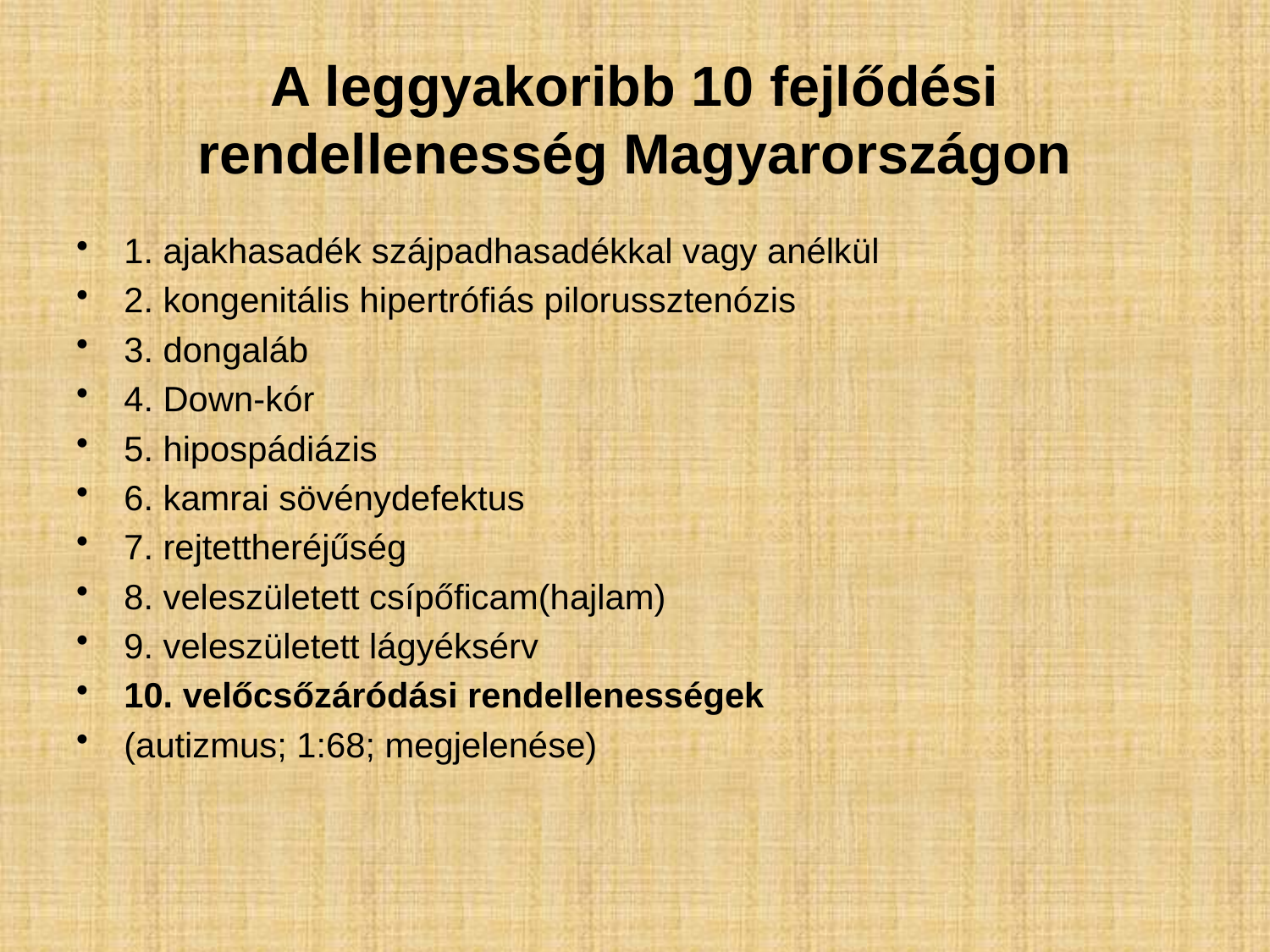

# A leggyakoribb 10 fejlődési rendellenesség Magyarországon
1. ajakhasadék szájpadhasadékkal vagy anélkül
2. kongenitális hipertrófiás pilorussztenózis
3. dongaláb
4. Down-kór
5. hipospádiázis
6. kamrai sövénydefektus
7. rejtettheréjűség
8. veleszületett csípőficam(hajlam)
9. veleszületett lágyéksérv
10. velőcsőzáródási rendellenességek
(autizmus; 1:68; megjelenése)